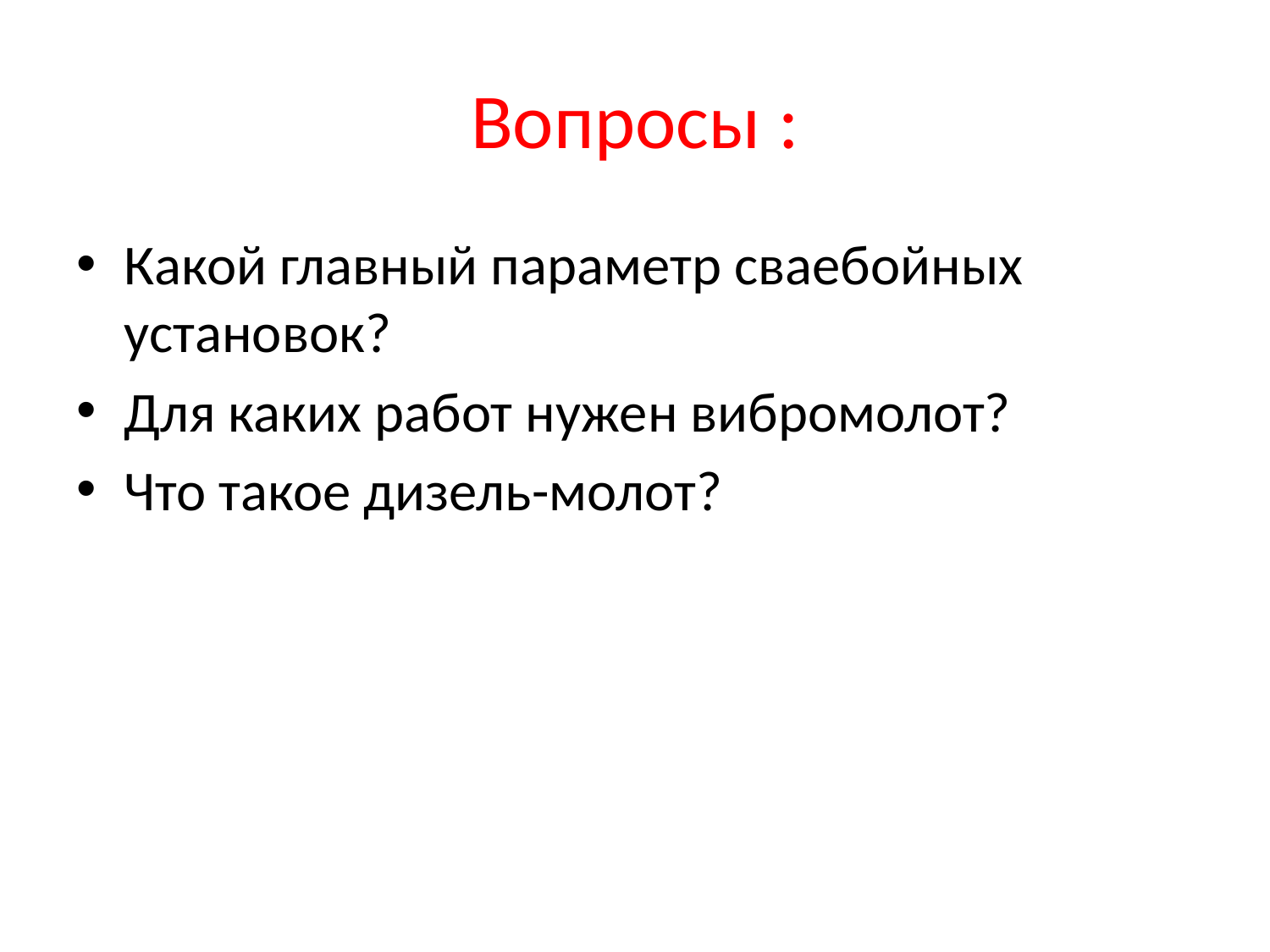

# Вопросы :
Какой главный параметр сваебойных установок?
Для каких работ нужен вибромолот?
Что такое дизель-молот?